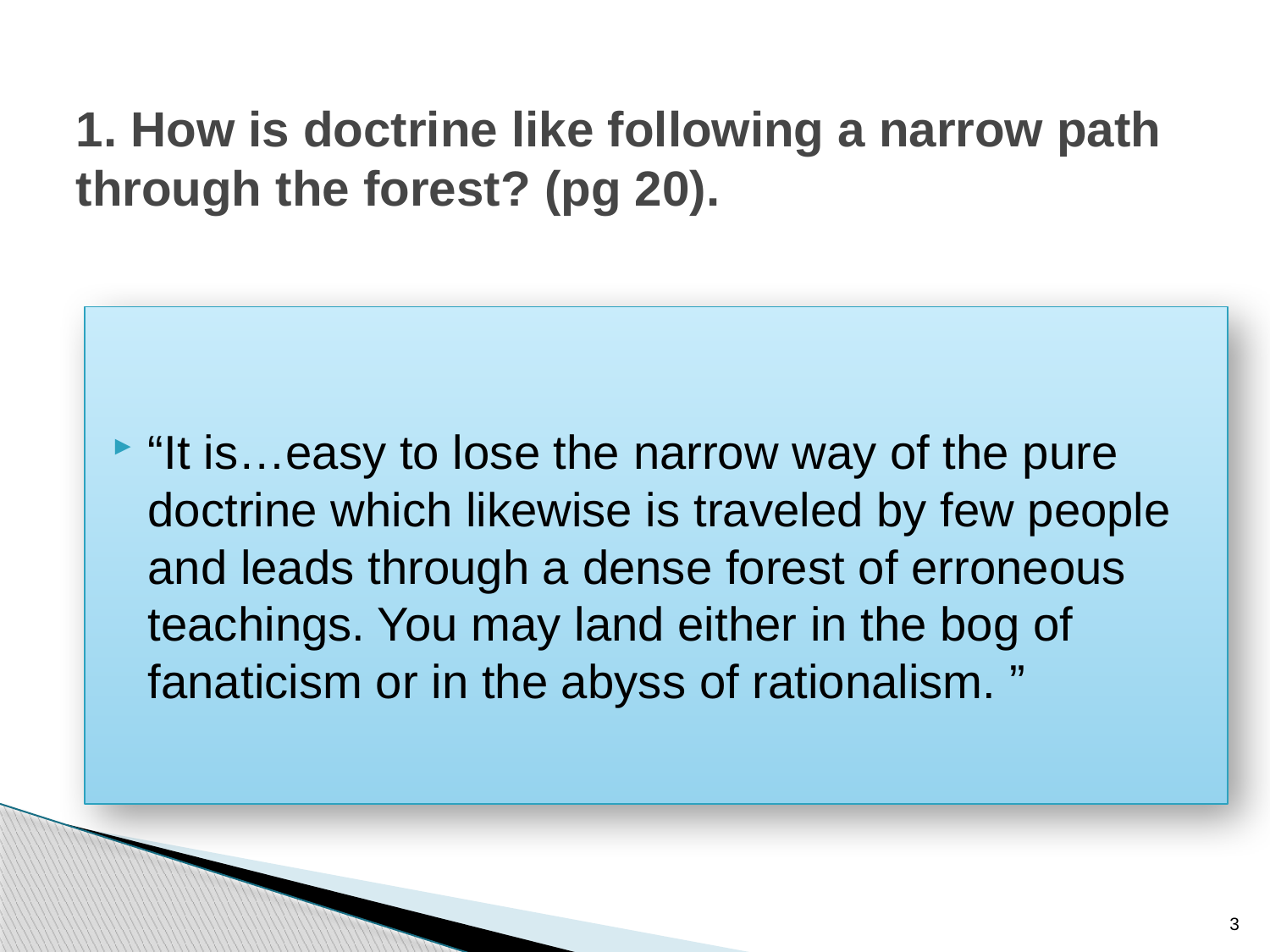

# 1. How is doctrine like following a narrow path through the forest? (pg 20).
“It is…easy to lose the narrow way of the pure doctrine which likewise is traveled by few people and leads through a dense forest of erroneous teachings. You may land either in the bog of fanaticism or in the abyss of rationalism. ”
3